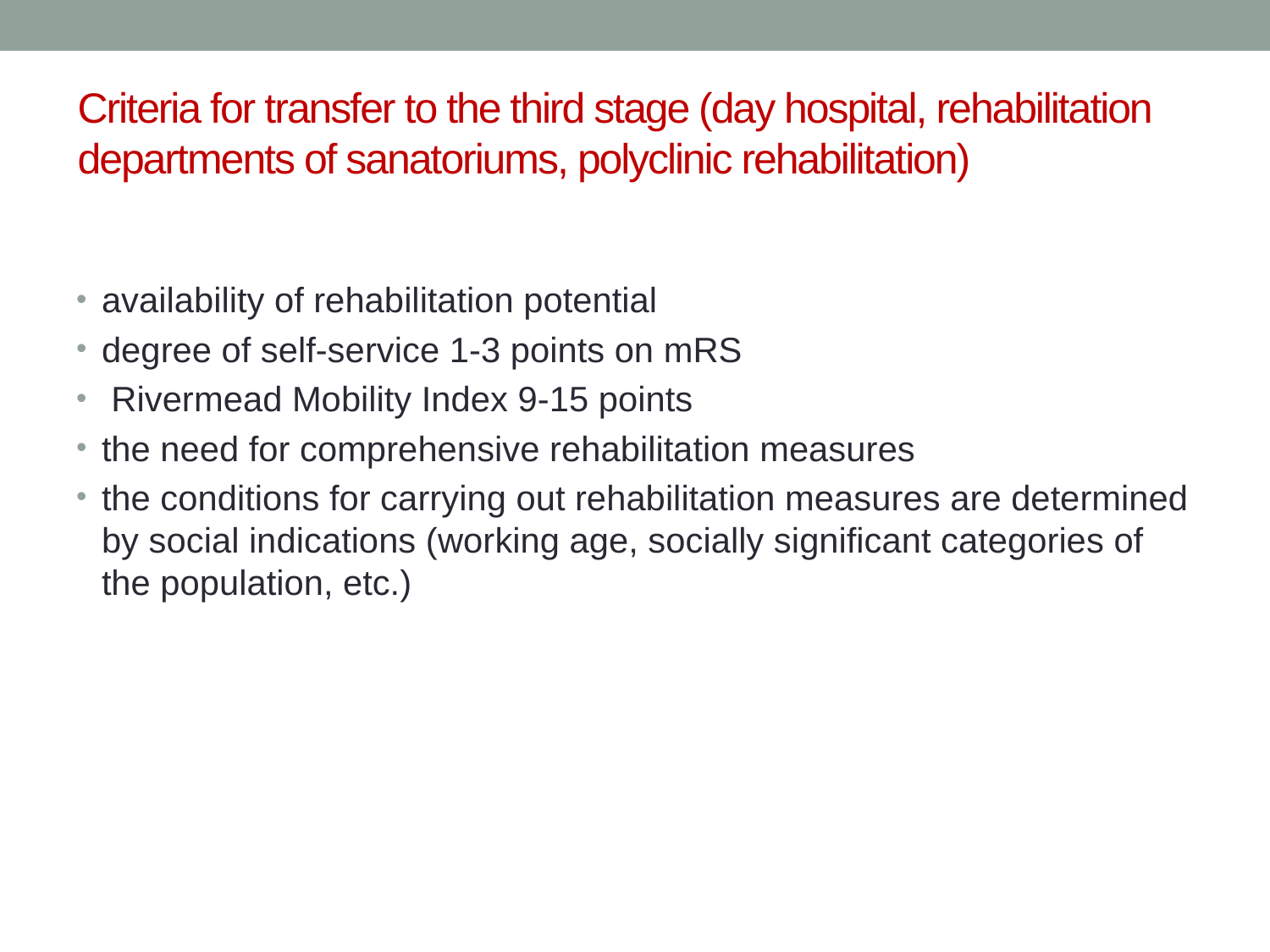

# Criteria for transfer to the third stage (day hospital, rehabilitation departments of sanatoriums, polyclinic rehabilitation)

availability of rehabilitation potential
degree of self-service 1-3 points on mRS
 Rivermead Mobility Index 9-15 points
the need for comprehensive rehabilitation measures
the conditions for carrying out rehabilitation measures are determined by social indications (working age, socially significant categories of the population, etc.)